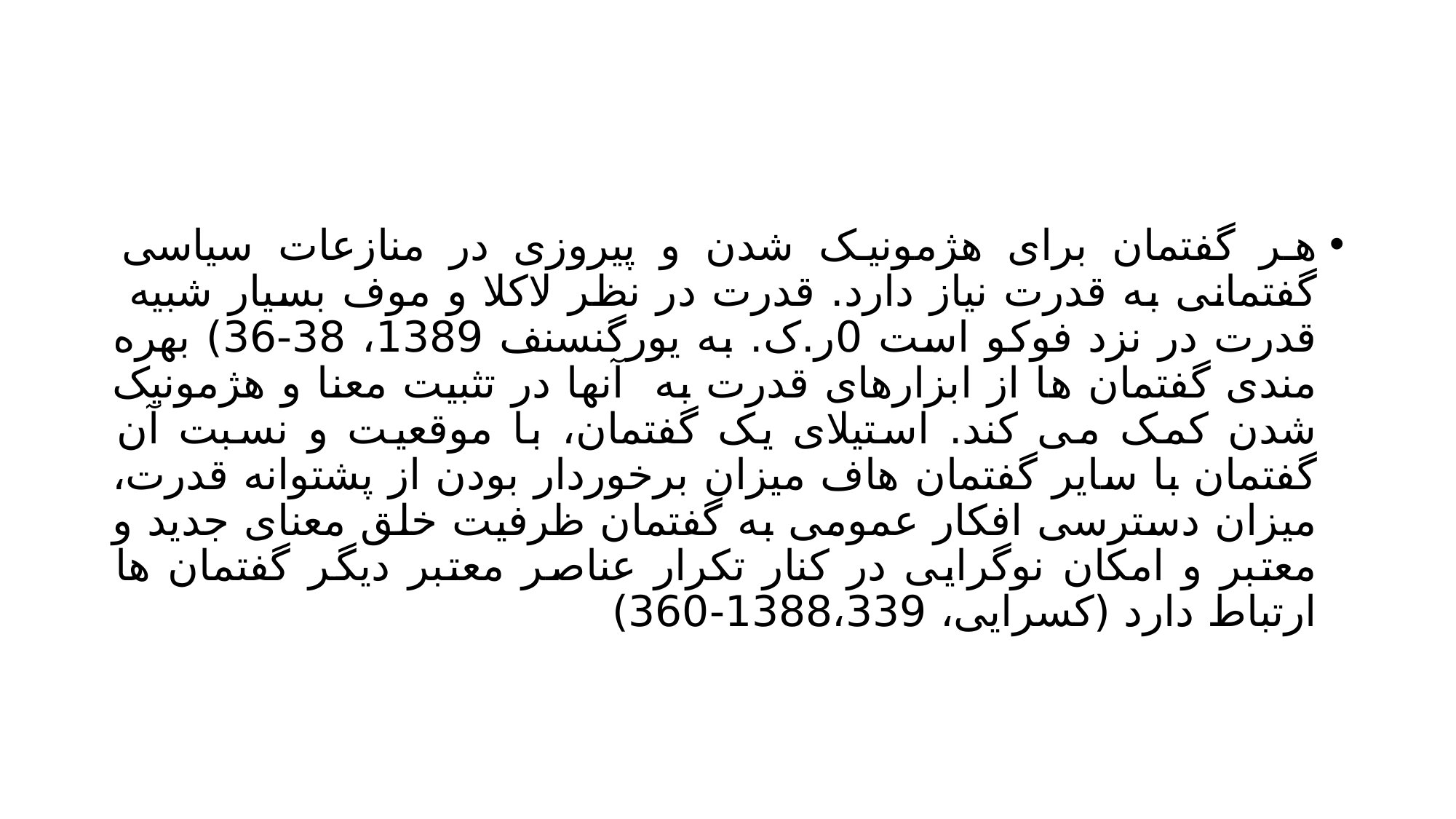

#
هر گفتمان برای هژمونیک شدن و پیروزی در منازعات سیاسی گفتمانی به قدرت نیاز دارد. قدرت در نظر لاکلا و موف بسیار شبیه  قدرت در نزد فوکو است 0ر.ک. به یورگنسنف 1389، 38-36) بهره مندی گفتمان ها از ابزارهای قدرت به  آنها در تثبیت معنا و هژمونیک شدن کمک می کند. استیلای یک گفتمان، با موقعیت و نسبت آن گفتمان با سایر گفتمان هاف میزان برخوردار بودن از پشتوانه قدرت، میزان دسترسی افکار عمومی به گفتمان ظرفیت خلق معنای جدید و معتبر و امکان نوگرایی در کنار تکرار عناصر معتبر دیگر گفتمان ها ارتباط دارد (کسرایی، 1388،339-360)